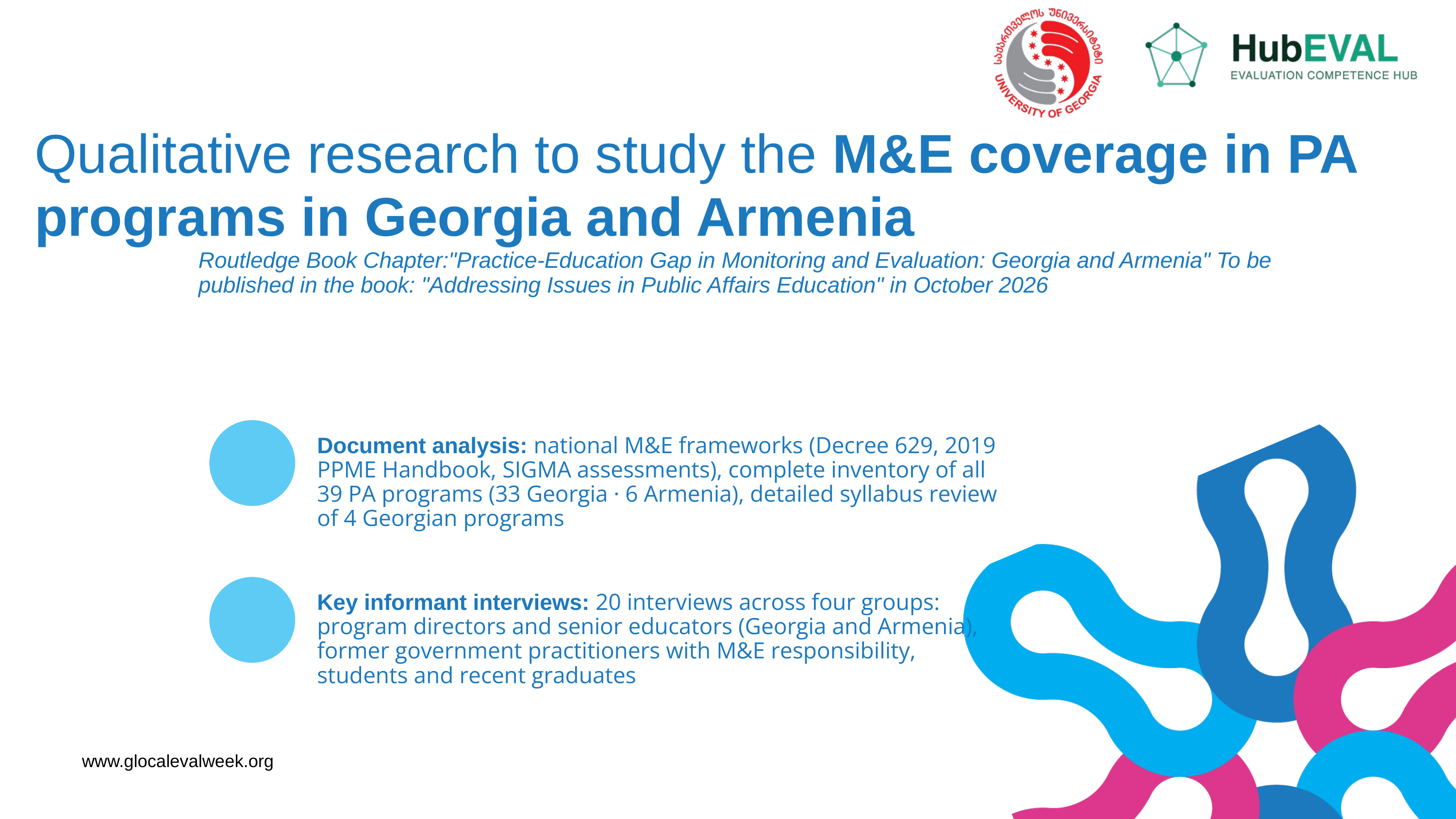

Qualitative research to study the M&E coverage in PA programs in Georgia and Armenia
Routledge Book Chapter:"Practice-Education Gap in Monitoring and Evaluation: Georgia and Armenia" To be published in the book: "Addressing Issues in Public Affairs Education" in October 2026

Document analysis: national M&E frameworks (Decree 629, 2019 PPME Handbook, SIGMA assessments), complete inventory of all 39 PA programs (33 Georgia · 6 Armenia), detailed syllabus review of 4 Georgian programs

Key informant interviews: 20 interviews across four groups: program directors and senior educators (Georgia and Armenia), former government practitioners with M&E responsibility, students and recent graduates
www.glocalevalweek.org